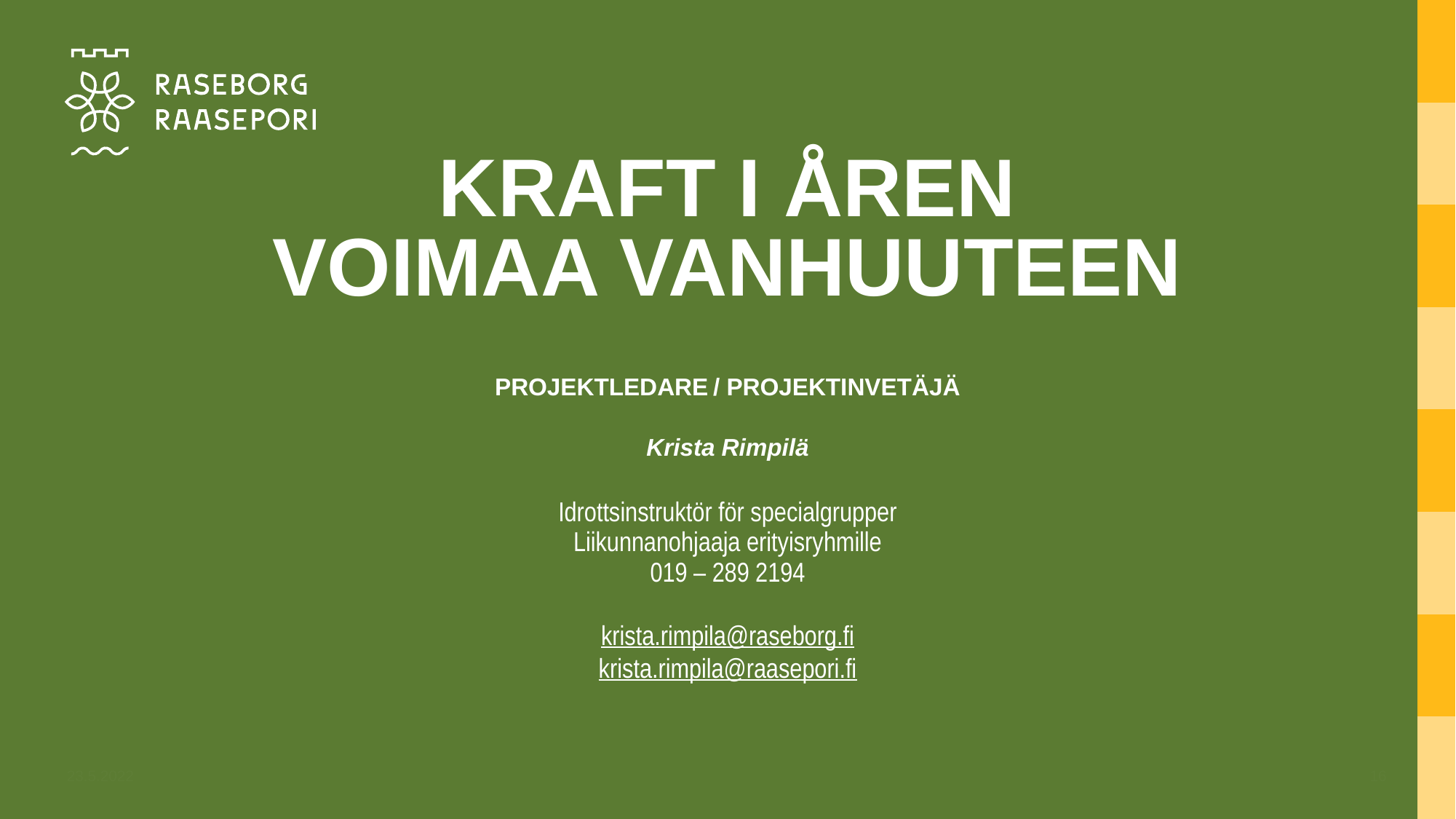

# KRAFT I ÅREN VOIMAA VANHUUTEEN
PROJEKTLEDARE	/ PROJEKTINVETÄJÄ

Krista Rimpilä
Idrottsinstruktör för specialgrupper
Liikunnanohjaaja erityisryhmille
019 – 289 2194

krista.rimpila@raseborg.fi
krista.rimpila@raasepori.fi

23.5.2022
16